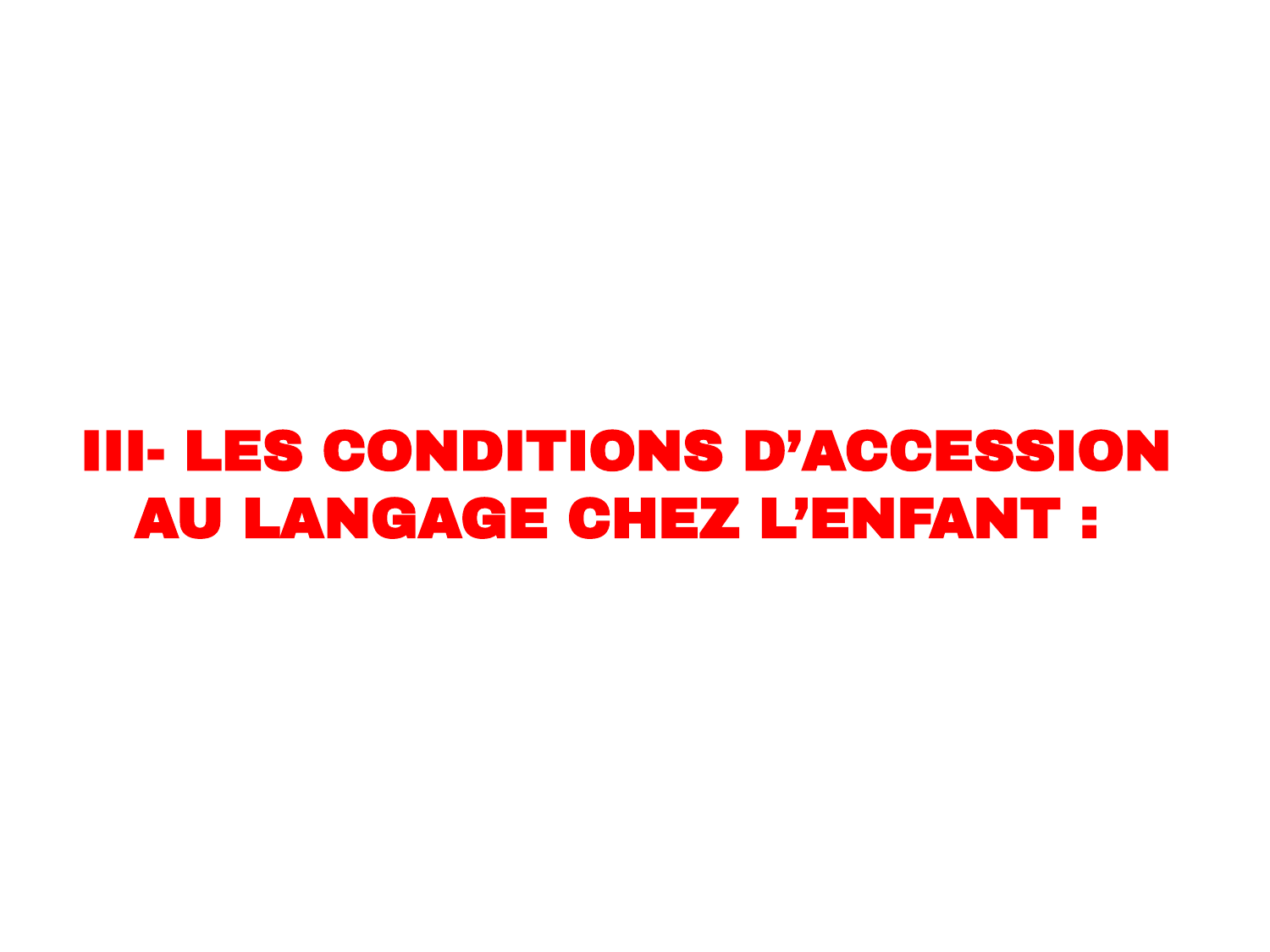

# III- LES CONDITIONS D’ACCESSION AU LANGAGE CHEZ L’ENFANT :